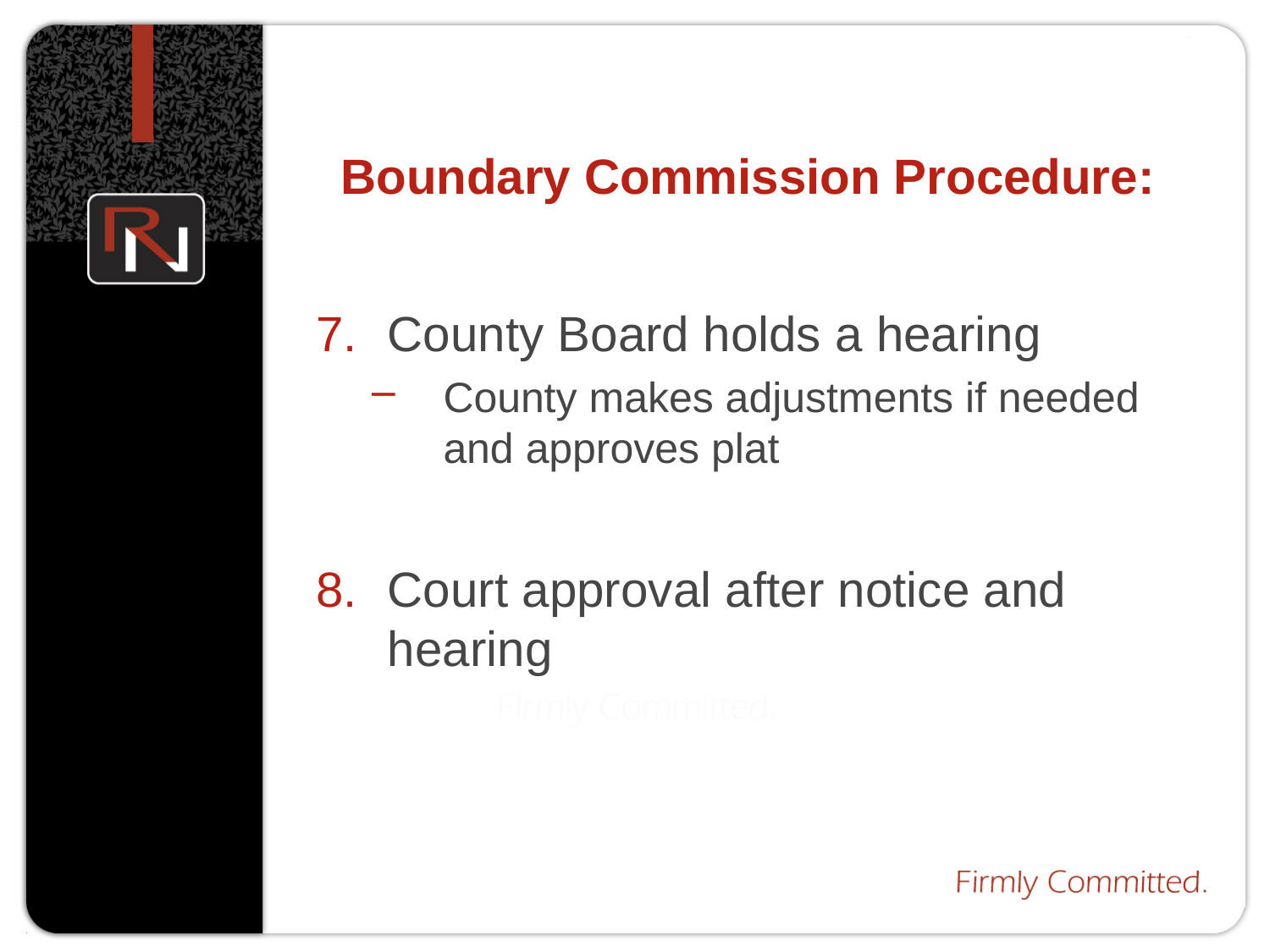

# Boundary Commission Procedure:
County Board holds a hearing
County makes adjustments if needed and approves plat

Court approval after notice and hearing